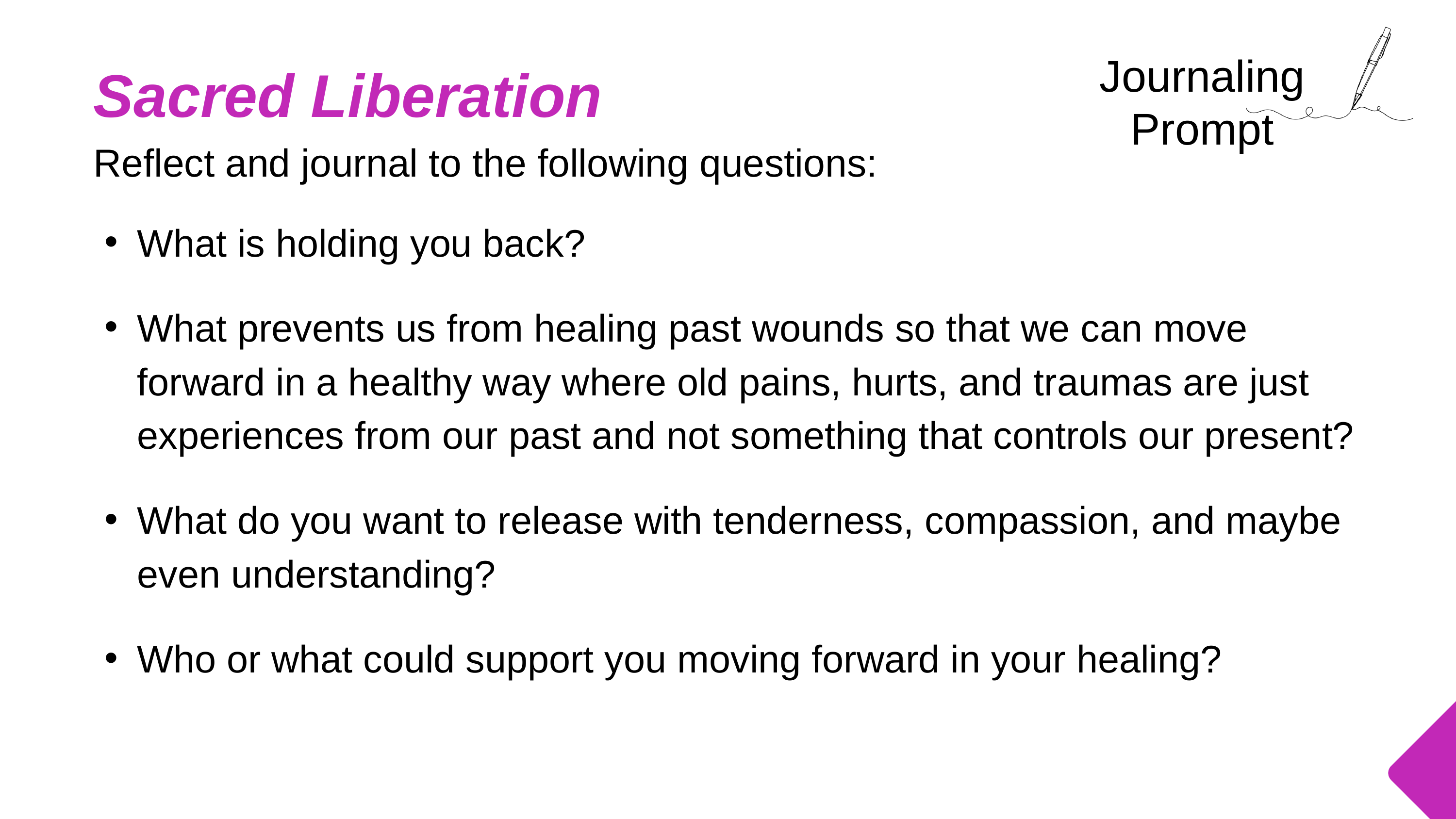

Journaling Prompt
Sacred Liberation
Reflect and journal to the following questions:
What is holding you back?

What prevents us from healing past wounds so that we can move forward in a healthy way where old pains, hurts, and traumas are just experiences from our past and not something that controls our present?

What do you want to release with tenderness, compassion, and maybe even understanding?

Who or what could support you moving forward in your healing?